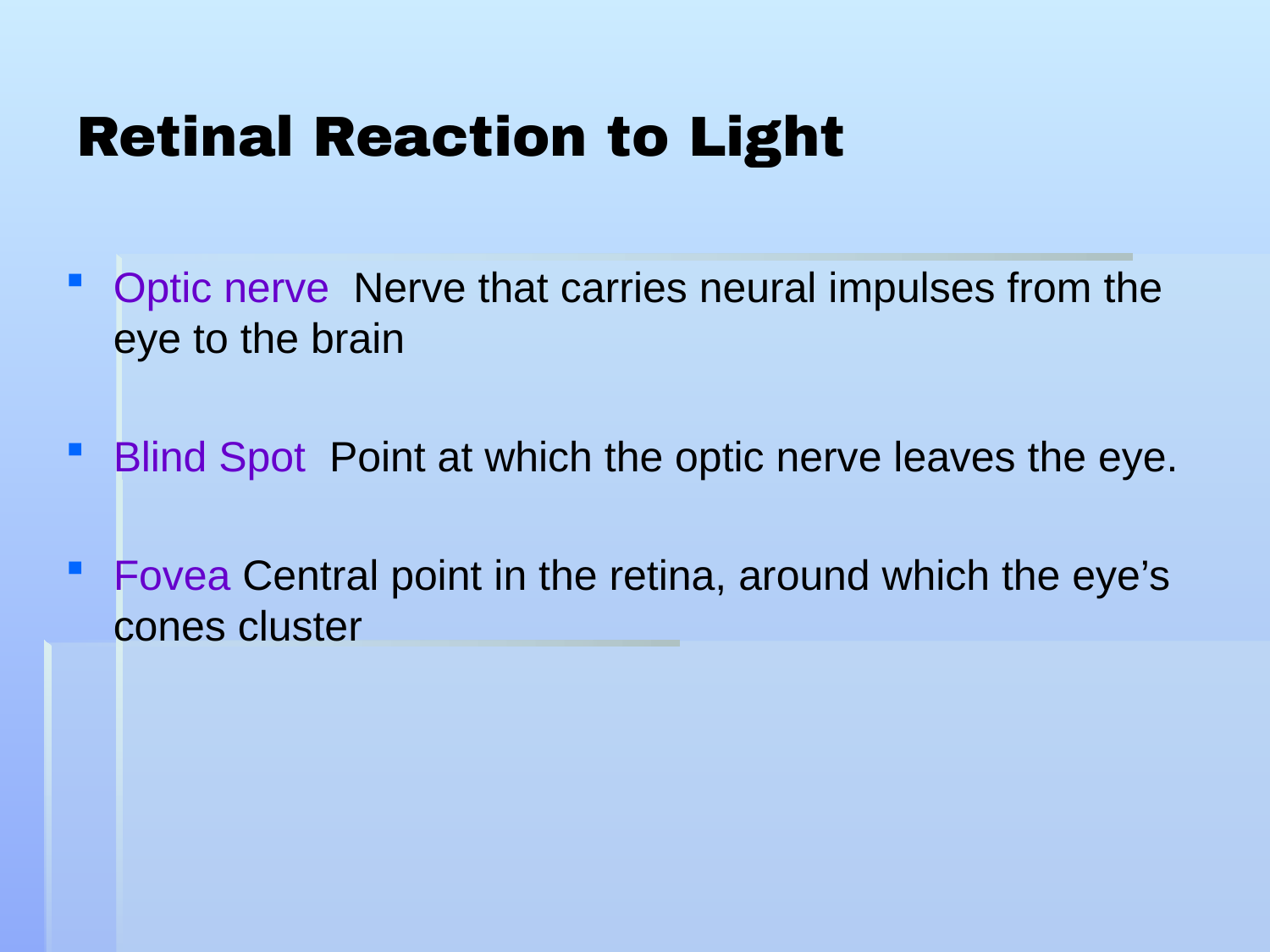

# Retinal Reaction to Light
Optic nerve  Nerve that carries neural impulses from the eye to the brain

Blind Spot  Point at which the optic nerve leaves the eye.

Fovea Central point in the retina, around which the eye’s cones cluster